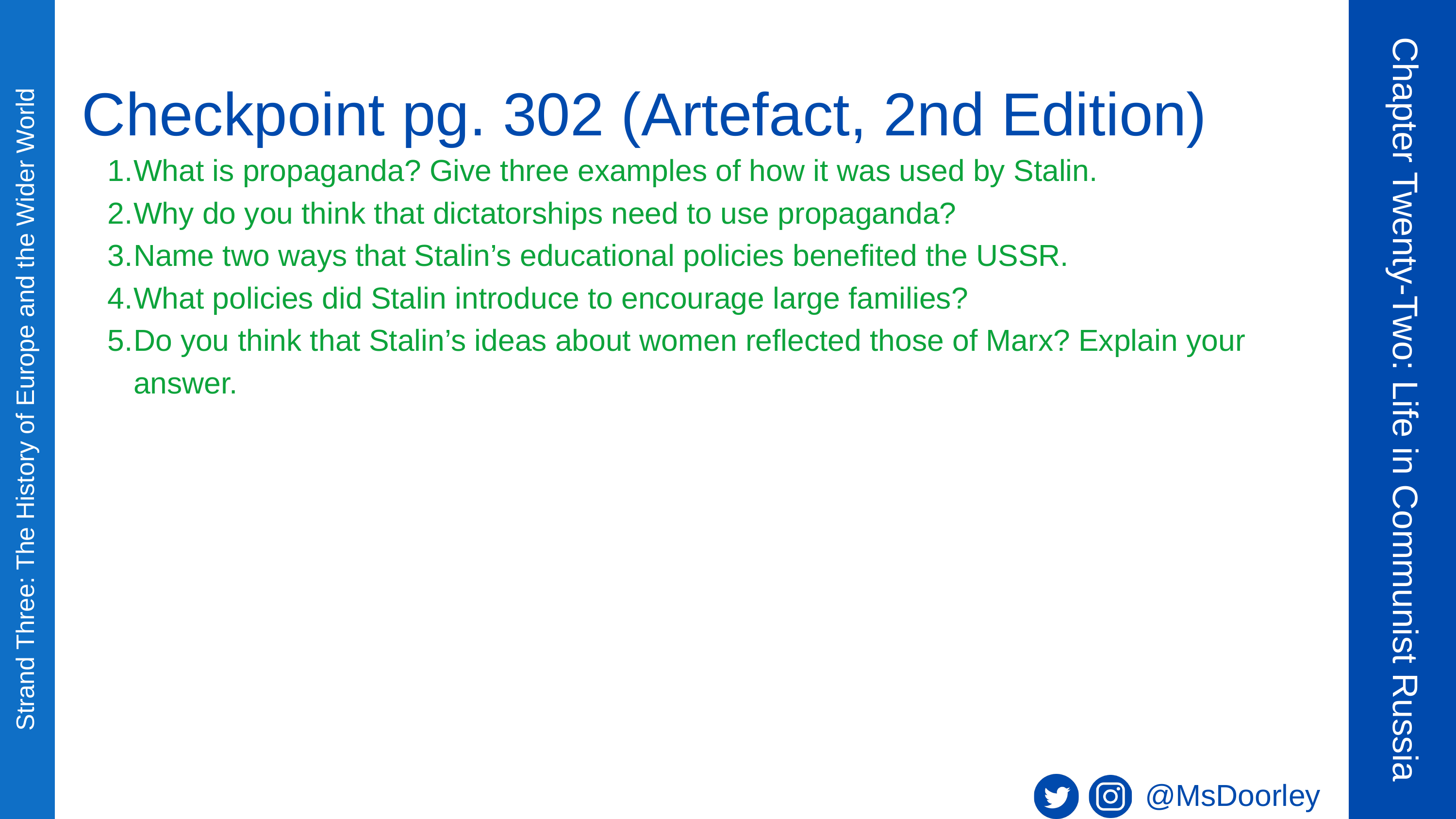

Checkpoint pg. 302 (Artefact, 2nd Edition)
What is propaganda? Give three examples of how it was used by Stalin.
Why do you think that dictatorships need to use propaganda?
Name two ways that Stalin’s educational policies benefited the USSR.
What policies did Stalin introduce to encourage large families?
Do you think that Stalin’s ideas about women reflected those of Marx? Explain your answer.
Chapter Twenty-Two: Life in Communist Russia
Strand Three: The History of Europe and the Wider World

@MsDoorley